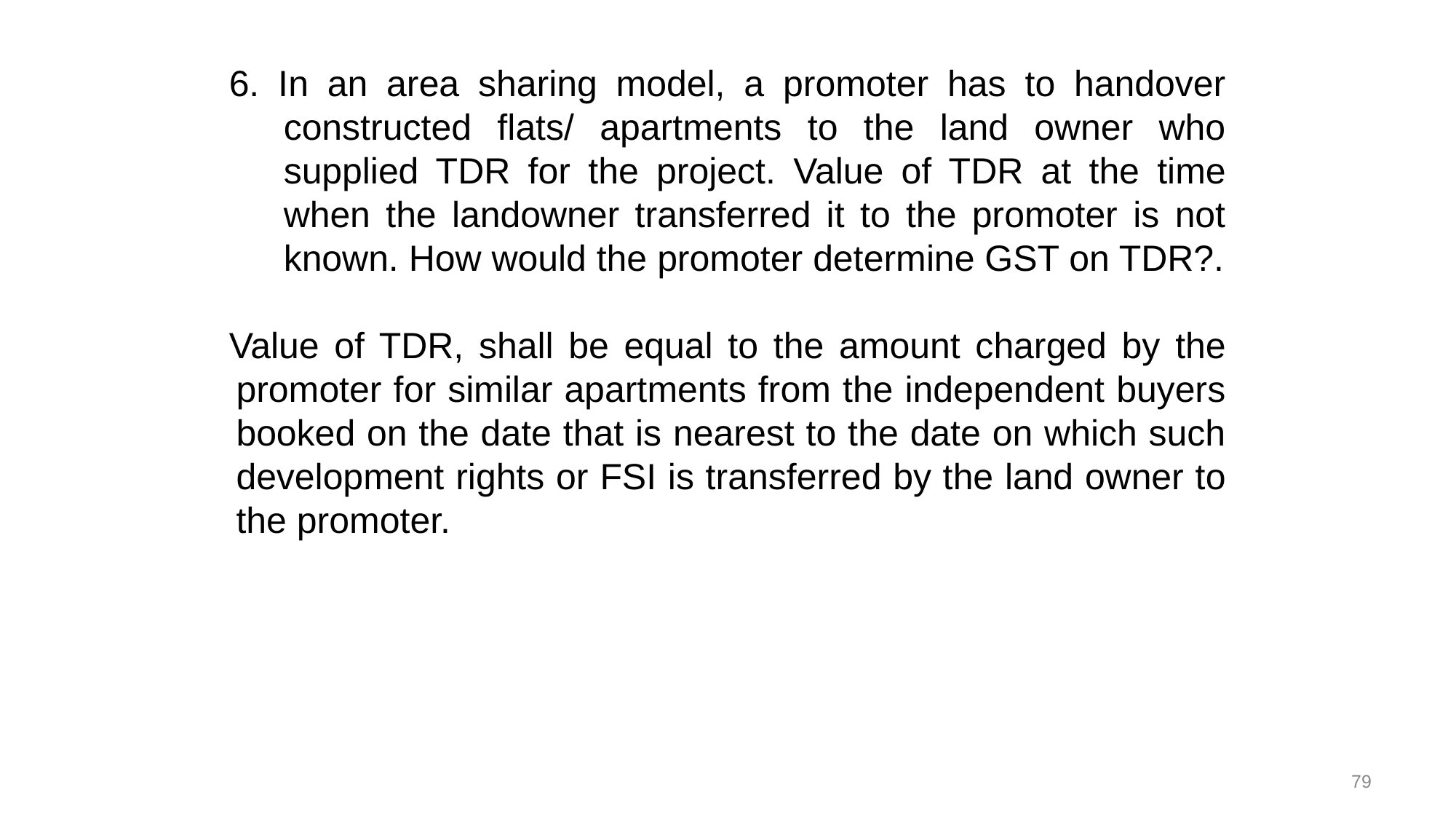

6. In an area sharing model, a promoter has to handover constructed flats/ apartments to the land owner who supplied TDR for the project. Value of TDR at the time when the landowner transferred it to the promoter is not known. How would the promoter determine GST on TDR?.

Value of TDR, shall be equal to the amount charged by the promoter for similar apartments from the independent buyers booked on the date that is nearest to the date on which such development rights or FSI is transferred by the land owner to the promoter.

79